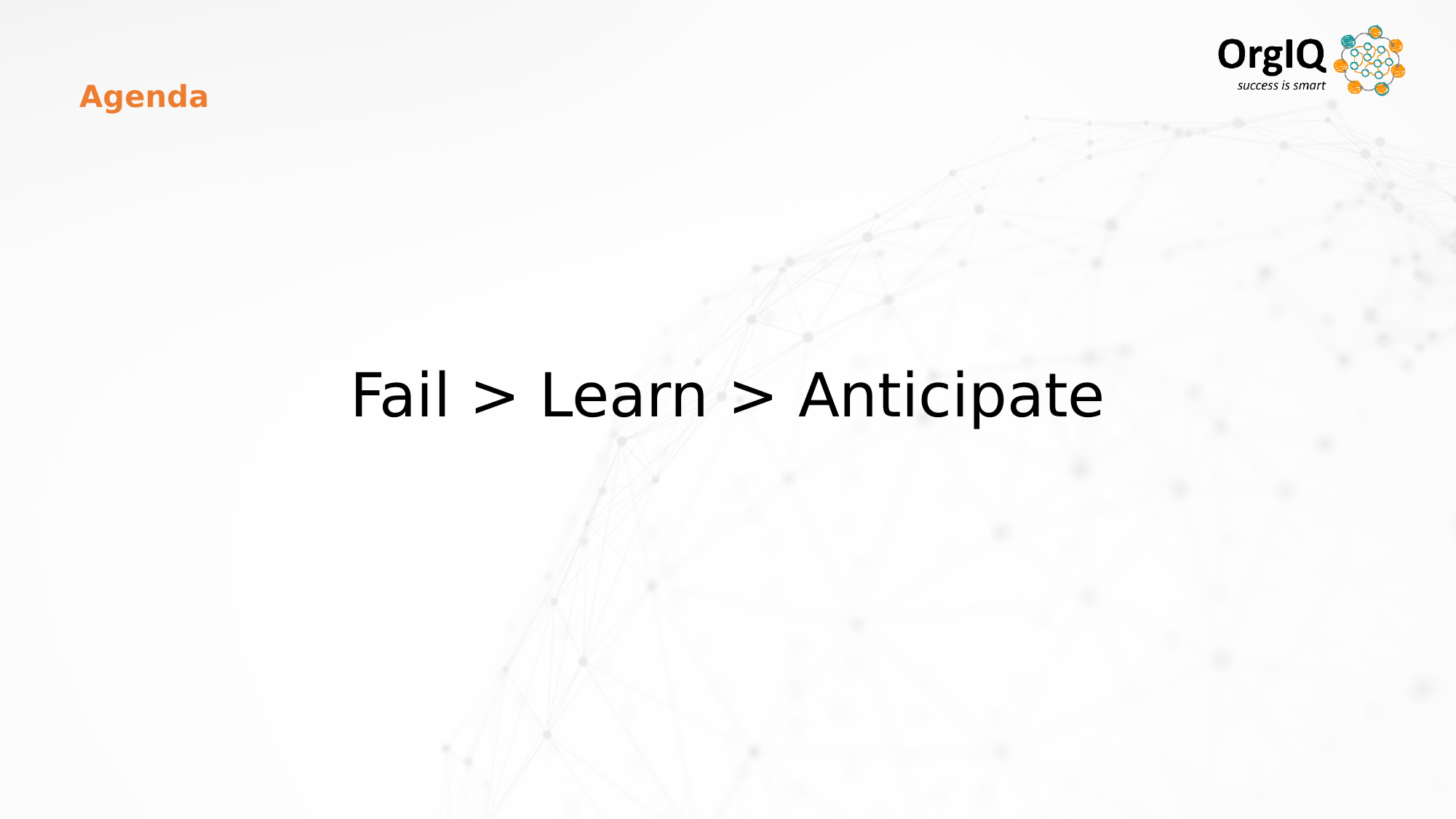

# Agenda

Fail > Learn > Anticipate